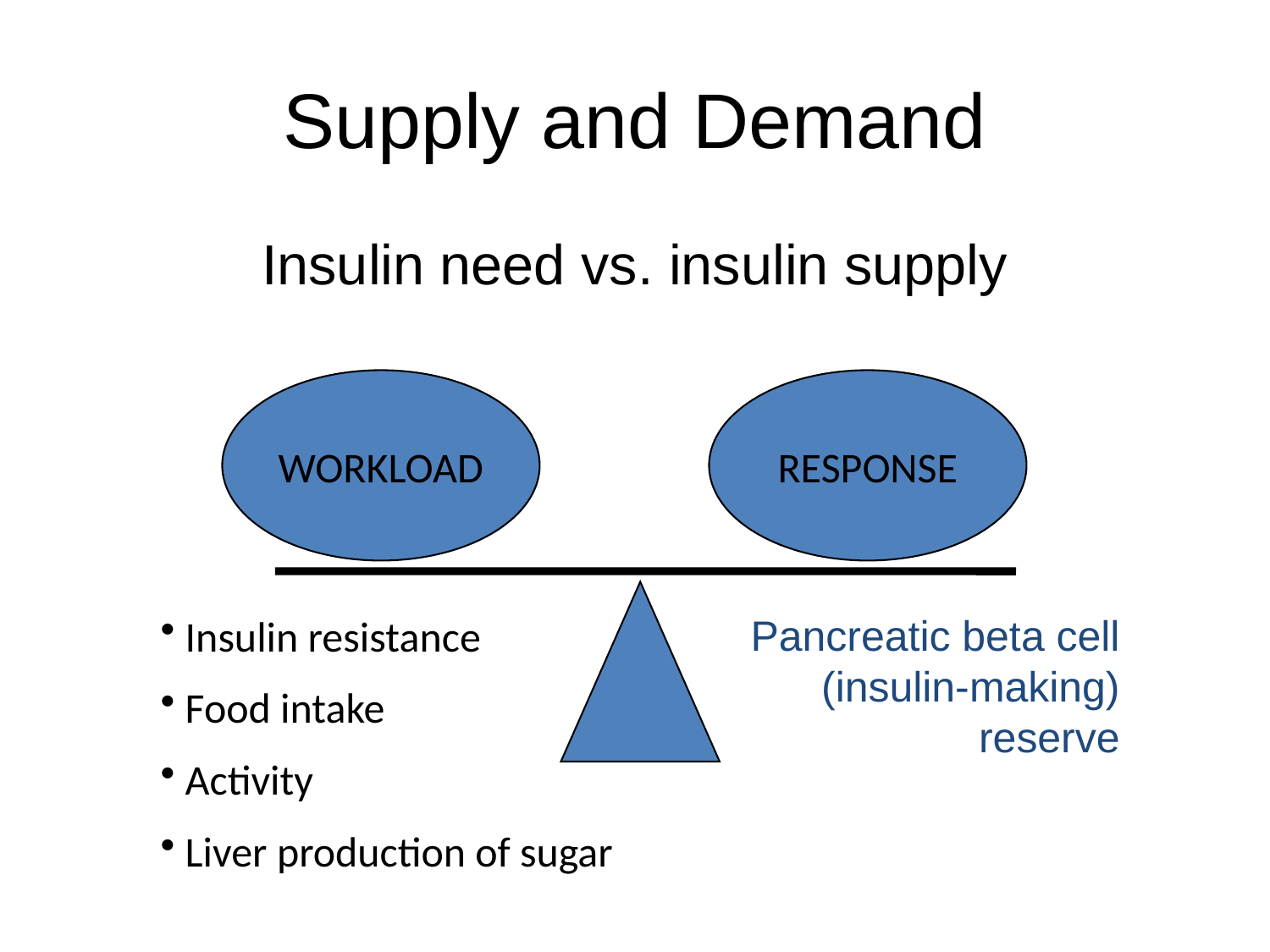

# Supply and Demand
Insulin need vs. insulin supply
WORKLOAD
RESPONSE

 Insulin resistance
 Food intake
 Activity
 Liver production of sugar
Pancreatic beta cell (insulin-making) reserve